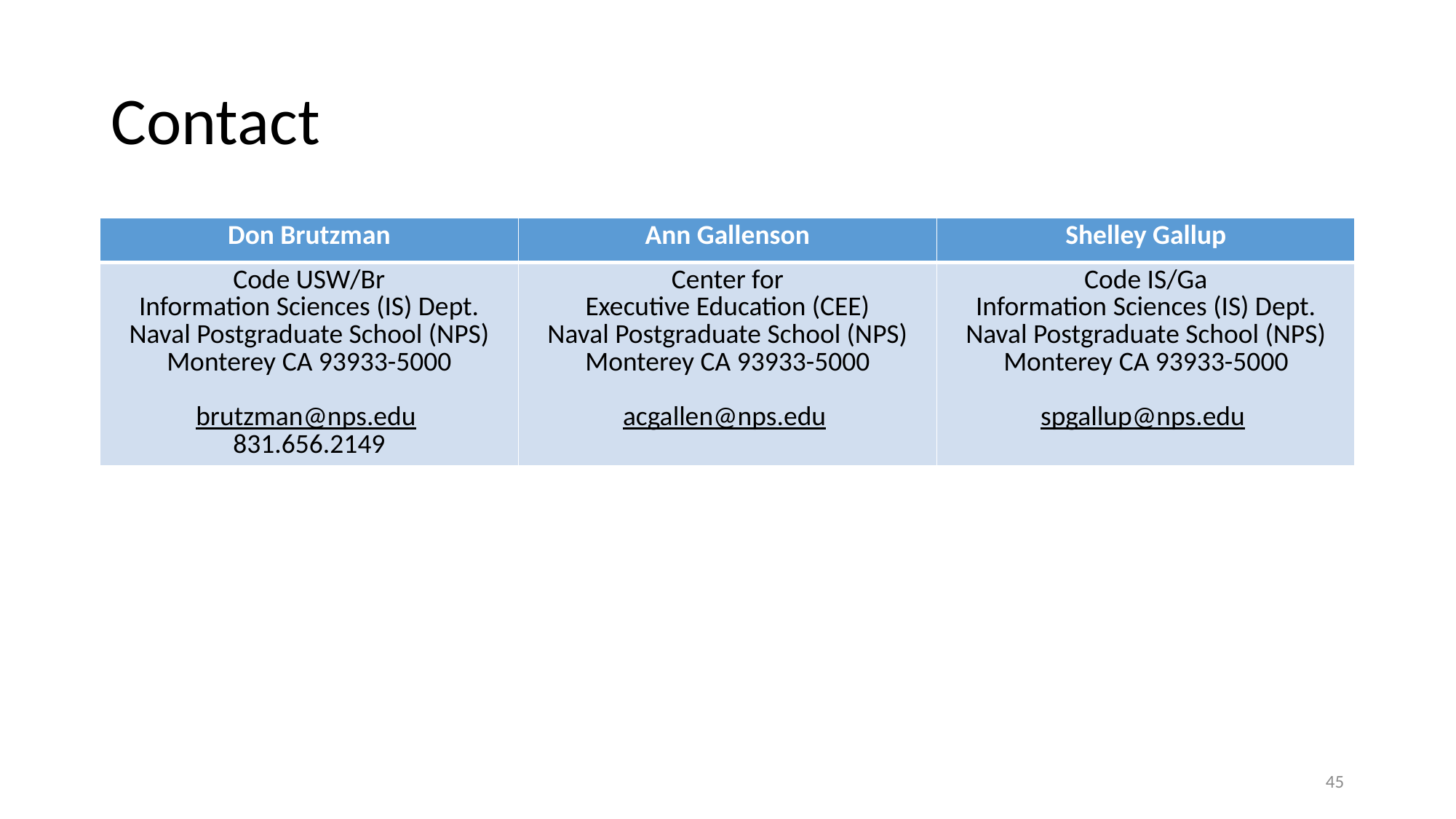

# Contact
| Don Brutzman | Ann Gallenson | Shelley Gallup |
| --- | --- | --- |
| Code USW/Br Information Sciences (IS) Dept. Naval Postgraduate School (NPS) Monterey CA 93933-5000 brutzman@nps.edu 831.656.2149 | Center for Executive Education (CEE) Naval Postgraduate School (NPS) Monterey CA 93933-5000 acgallen@nps.edu | Code IS/Ga Information Sciences (IS) Dept. Naval Postgraduate School (NPS) Monterey CA 93933-5000 spgallup@nps.edu |
45